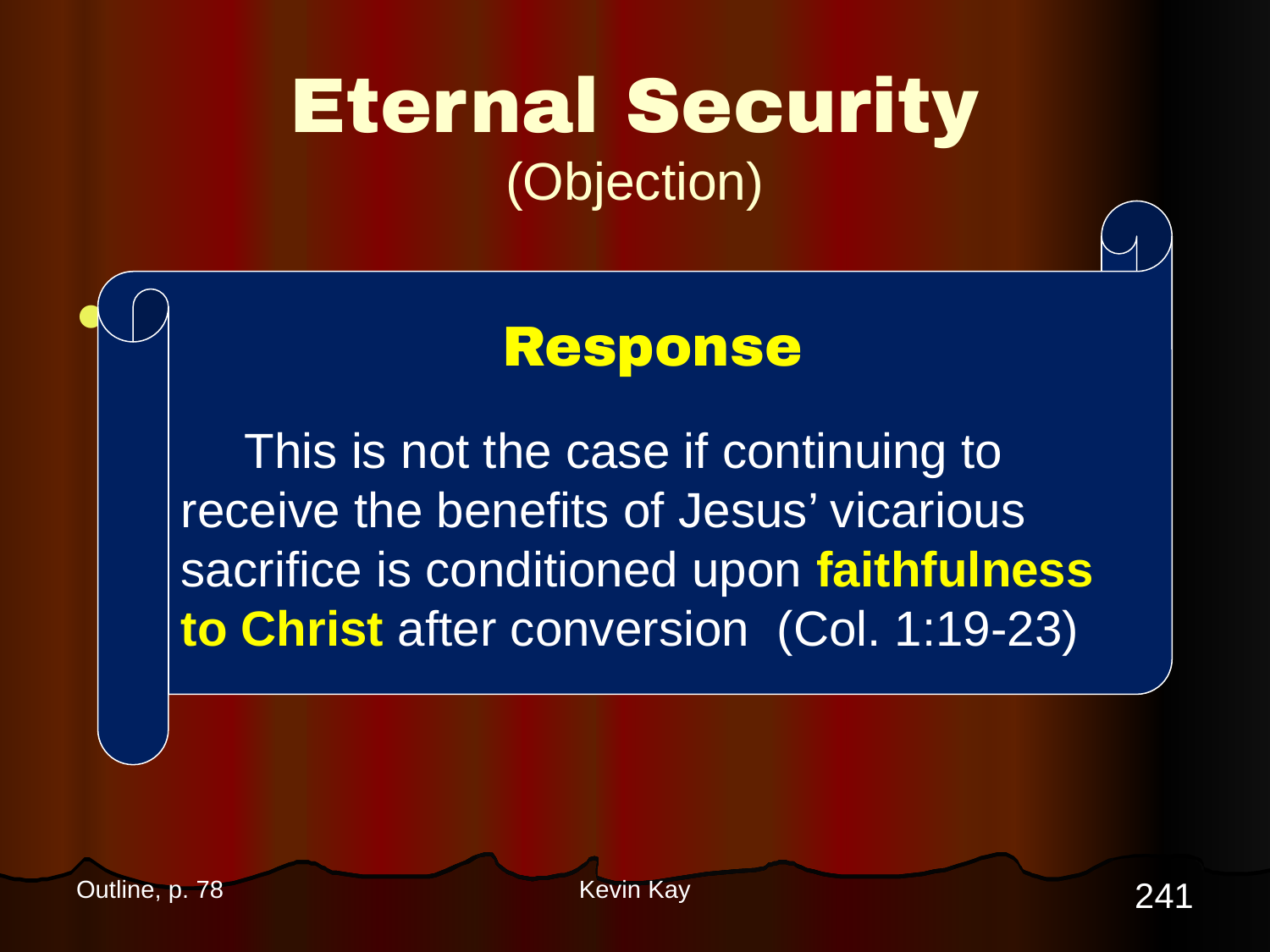

# Eternal Security (Objection)
Response
This is not the case if continuing to receive the benefits of Jesus’ vicarious sacrifice is conditioned upon faithfulness to Christ after conversion  (Col. 1:19-23)
Maurice Barnett:  “If Jesus took all of our punishment on Himself, there is no punishment left for us to endure.  Seeing He did this for all men, not a single human can be charged with sin, guilt or punishment and not one can ever be lost.”  (Bold emphasis added, Reconciliation, 175)
241
Outline, p. 78

Kevin Kay